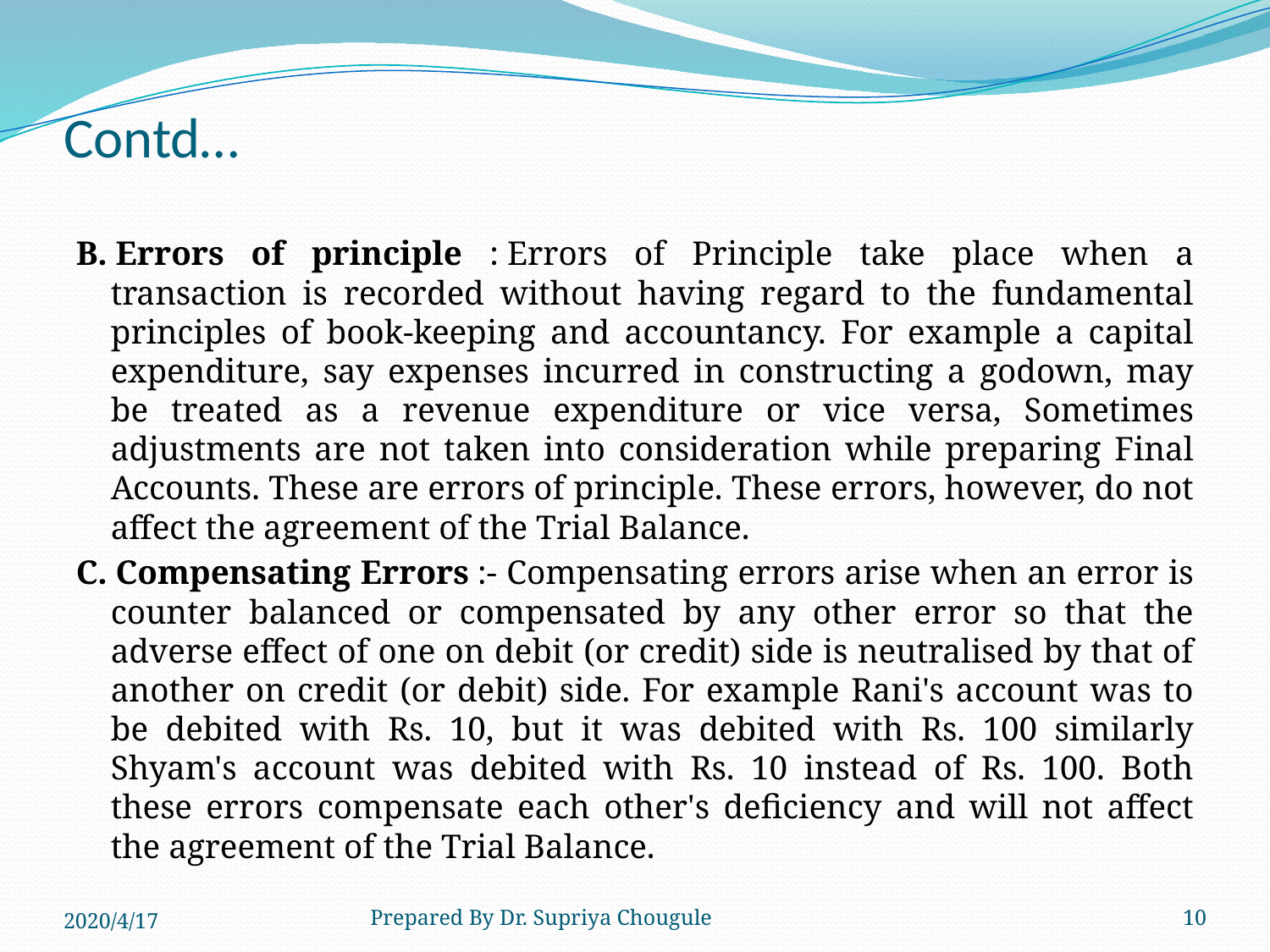

# Contd…
B. Errors of principle : Errors of Principle take place when a transaction is recorded without having regard to the fundamental principles of book-keeping and accountancy. For example a capital expenditure, say expenses incurred in constructing a godown, may be treated as a revenue expenditure or vice versa, Sometimes adjustments are not taken into consideration while preparing Final Accounts. These are errors of principle. These errors, however, do not affect the agreement of the Trial Balance.
C. Compensating Errors :- Compensating errors arise when an error is counter balanced or compensated by any other error so that the adverse effect of one on debit (or credit) side is neutralised by that of another on credit (or debit) side. For example Rani's account was to be debited with Rs. 10, but it was debited with Rs. 100 similarly Shyam's account was debited with Rs. 10 instead of Rs. 100. Both these errors compensate each other's deficiency and will not affect the agreement of the Trial Balance.

2020/4/17
Prepared By Dr. Supriya Chougule
10